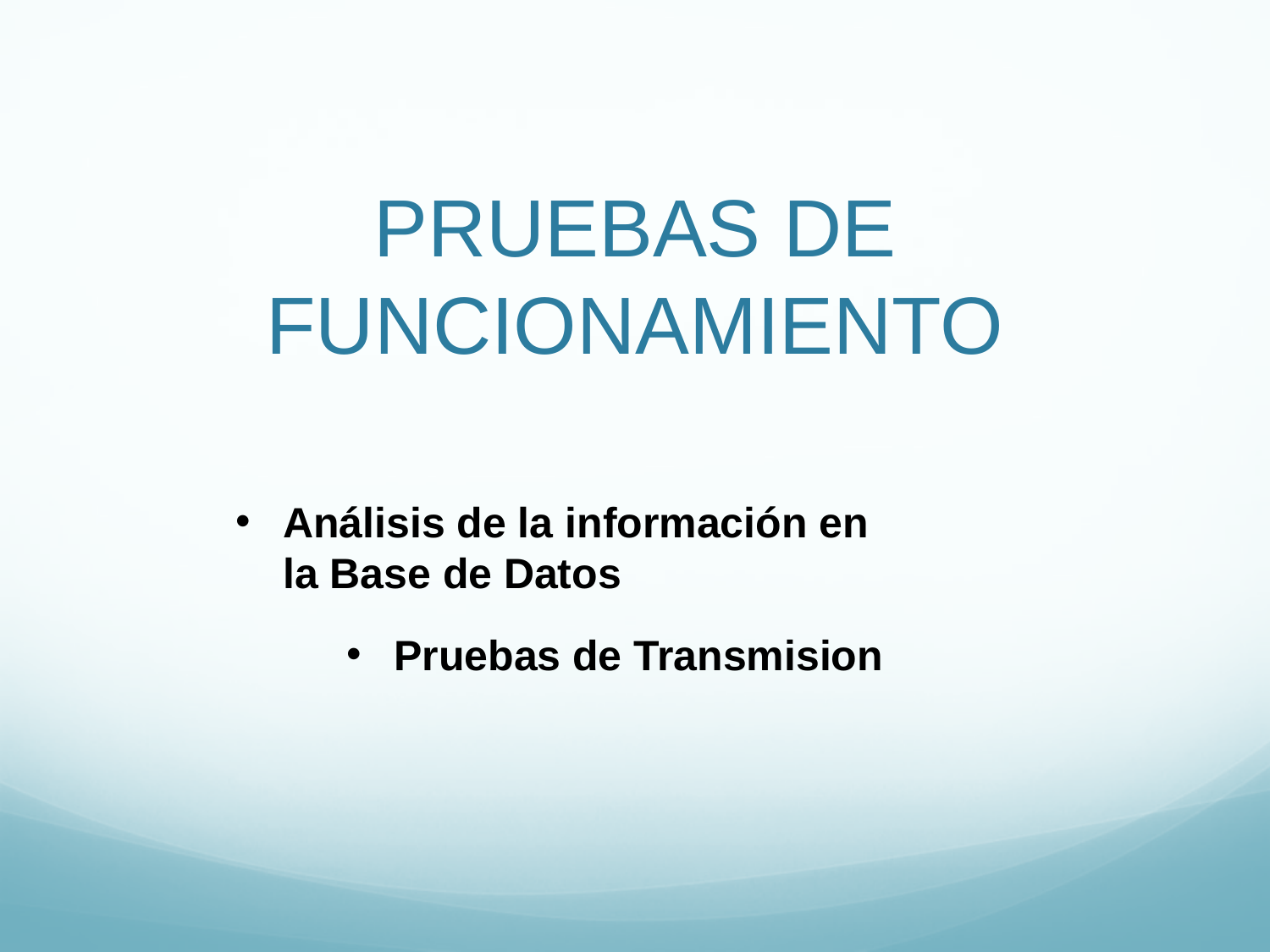

# PRUEBAS DE FUNCIONAMIENTO
Análisis de la información en  la Base de Datos
Pruebas de Transmision